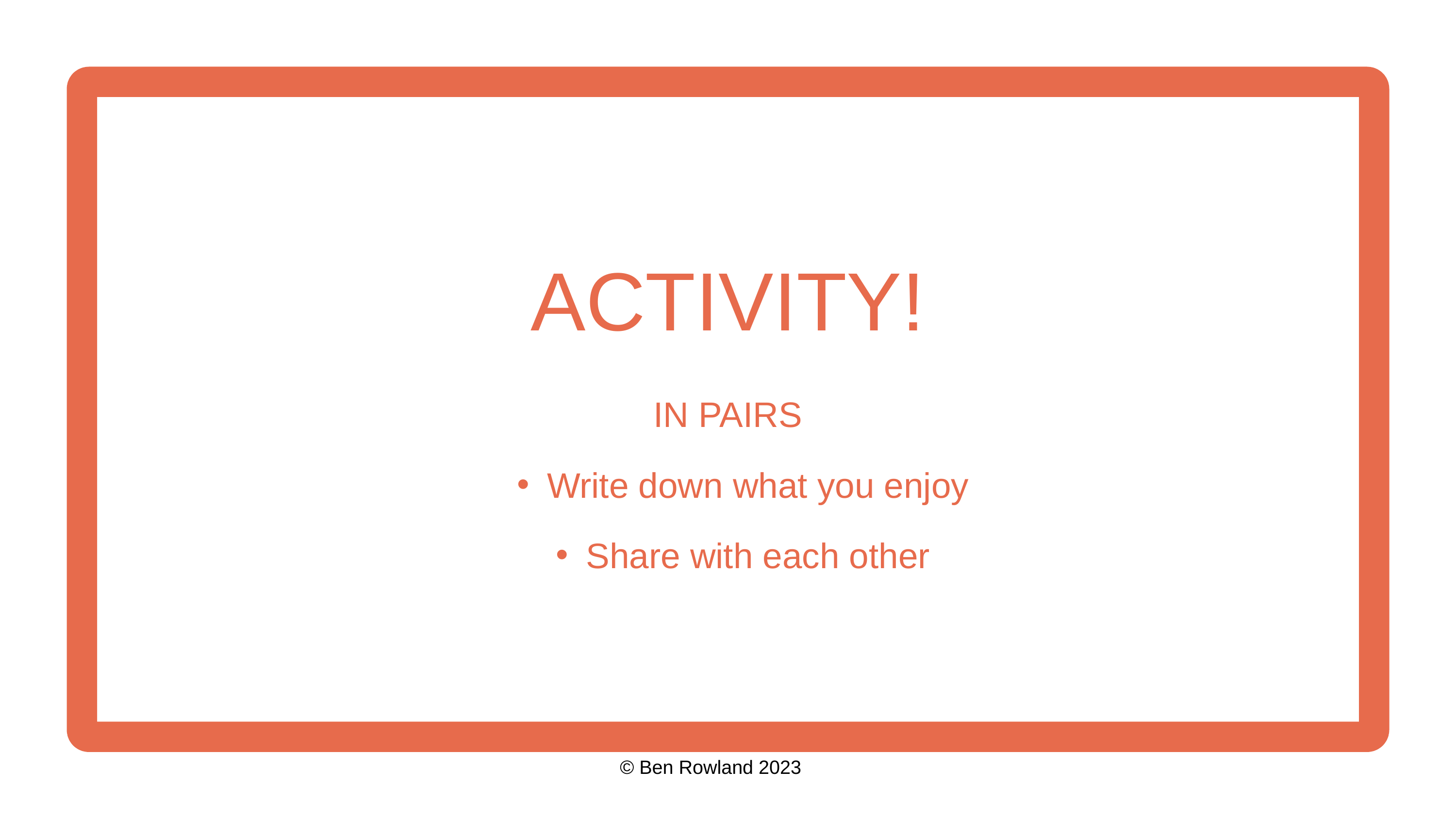

ACTIVITY!
IN PAIRS
Write down what you enjoy
Share with each other
© Ben Rowland 2023